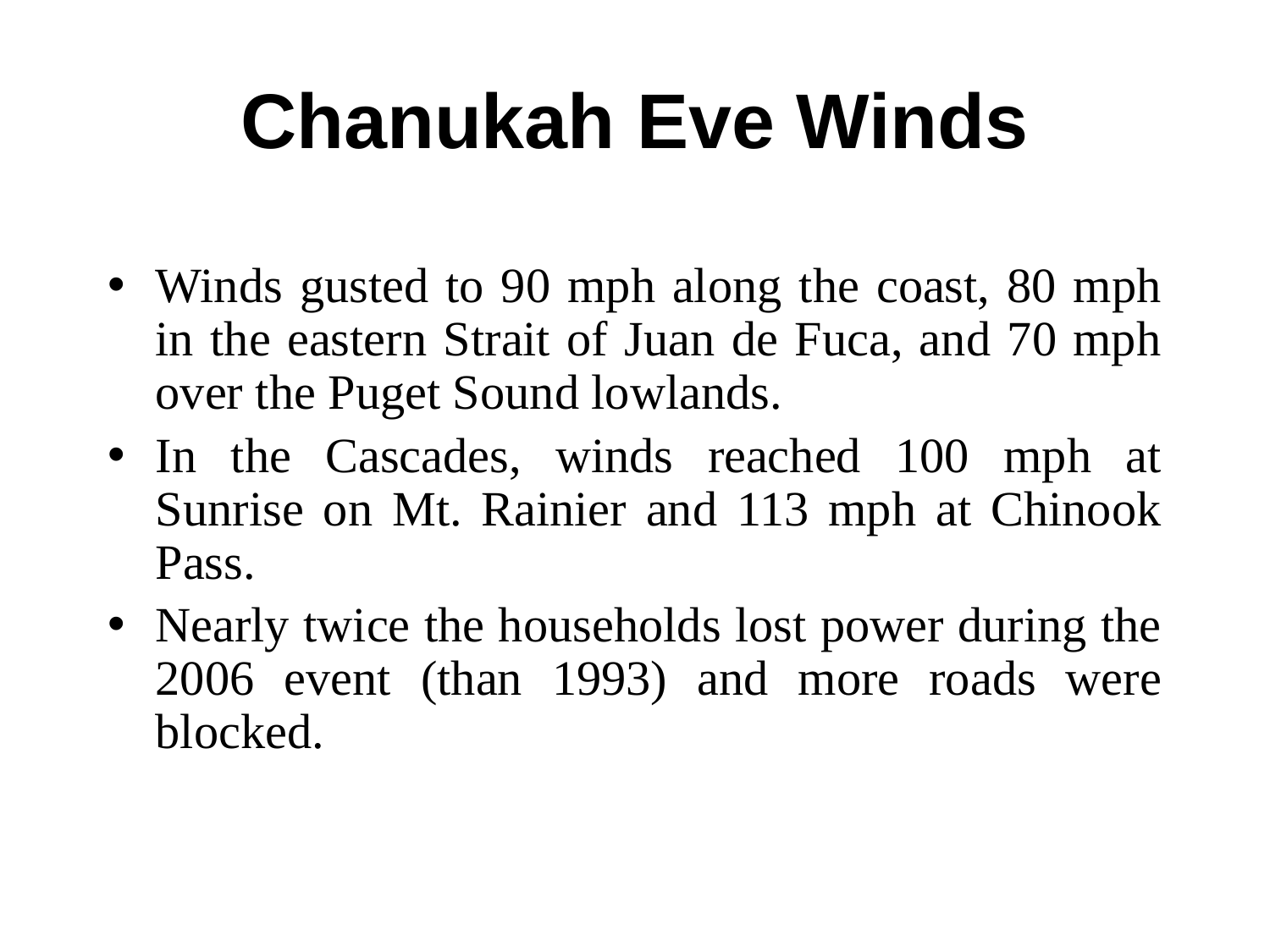

# Chanukah Eve Winds
Winds gusted to 90 mph along the coast, 80 mph in the eastern Strait of Juan de Fuca, and 70 mph over the Puget Sound lowlands.
In the Cascades, winds reached 100 mph at Sunrise on Mt. Rainier and 113 mph at Chinook Pass.
Nearly twice the households lost power during the 2006 event (than 1993) and more roads were blocked.